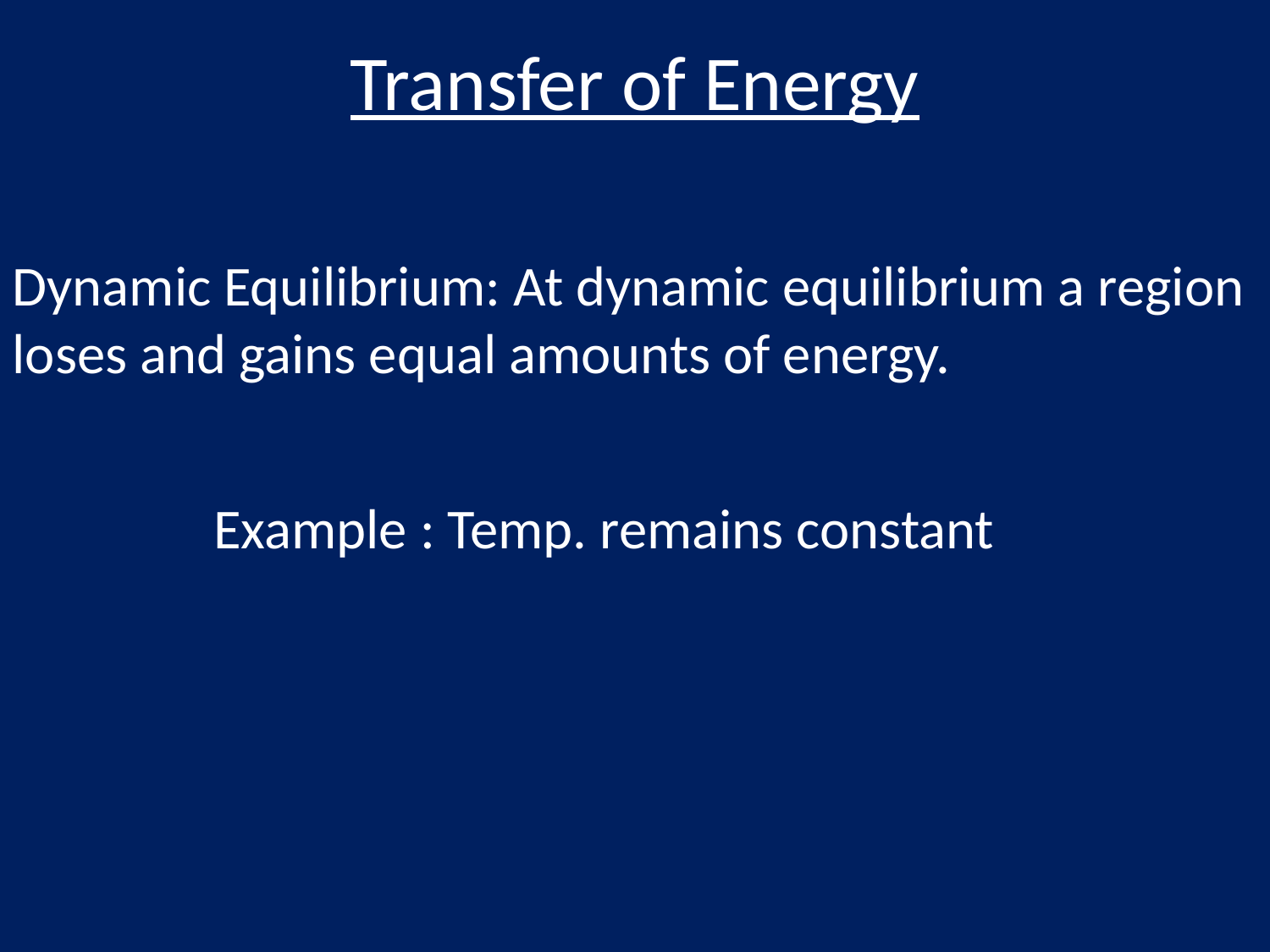

# Transfer of Energy
Dynamic Equilibrium: At dynamic equilibrium a region loses and gains equal amounts of energy.
Example : Temp. remains constant